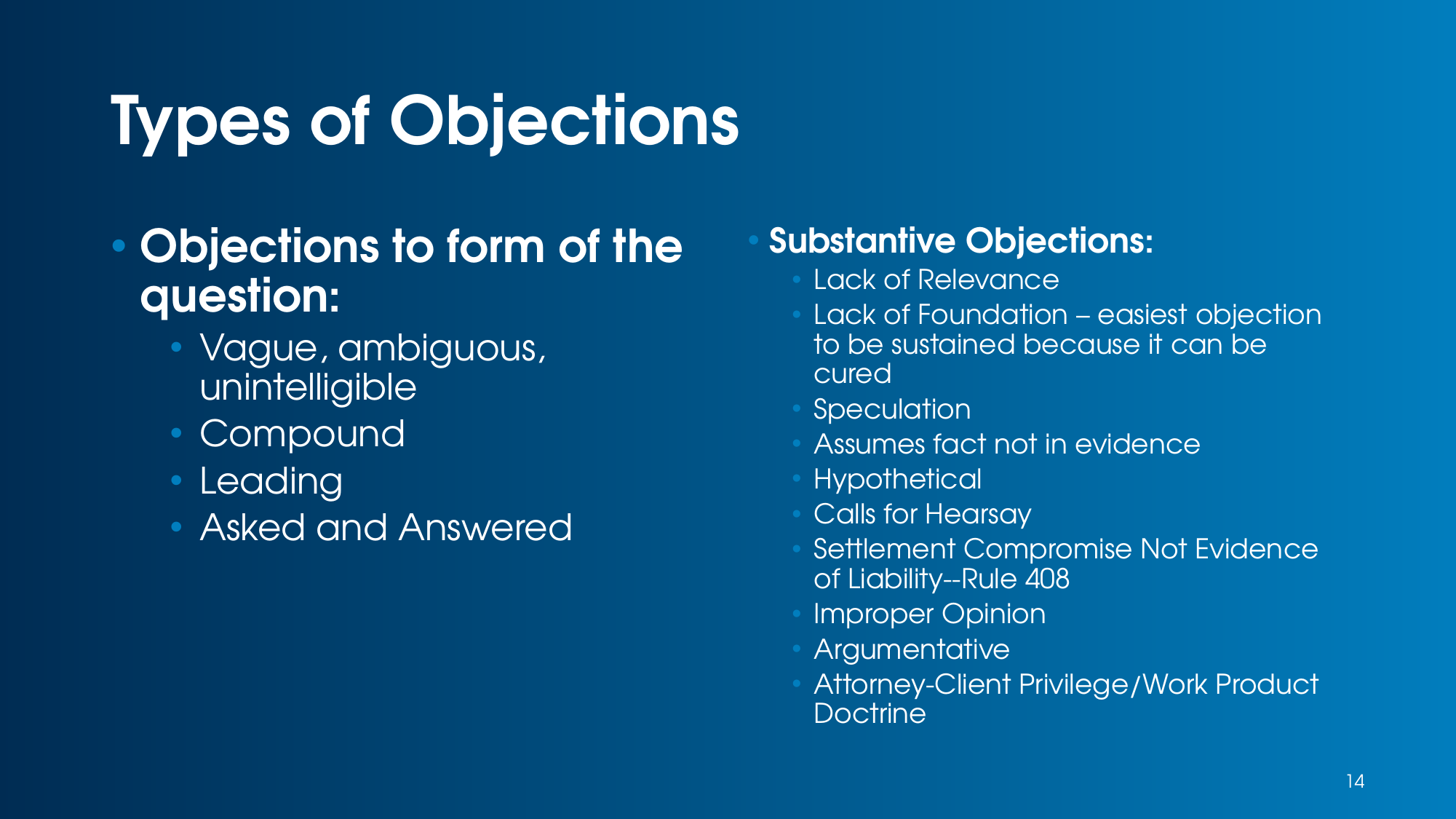

# Types of Objections
Objections to form of the question:
Vague, ambiguous, unintelligible
Compound
Leading
Asked and Answered
Substantive Objections:
Lack of Relevance
Lack of Foundation – easiest objection to be sustained because it can be cured
Speculation
Assumes fact not in evidence
Hypothetical
Calls for Hearsay
Settlement Compromise Not Evidence of Liability--Rule 408
Improper Opinion
Argumentative
Attorney-Client Privilege/Work Product Doctrine

14